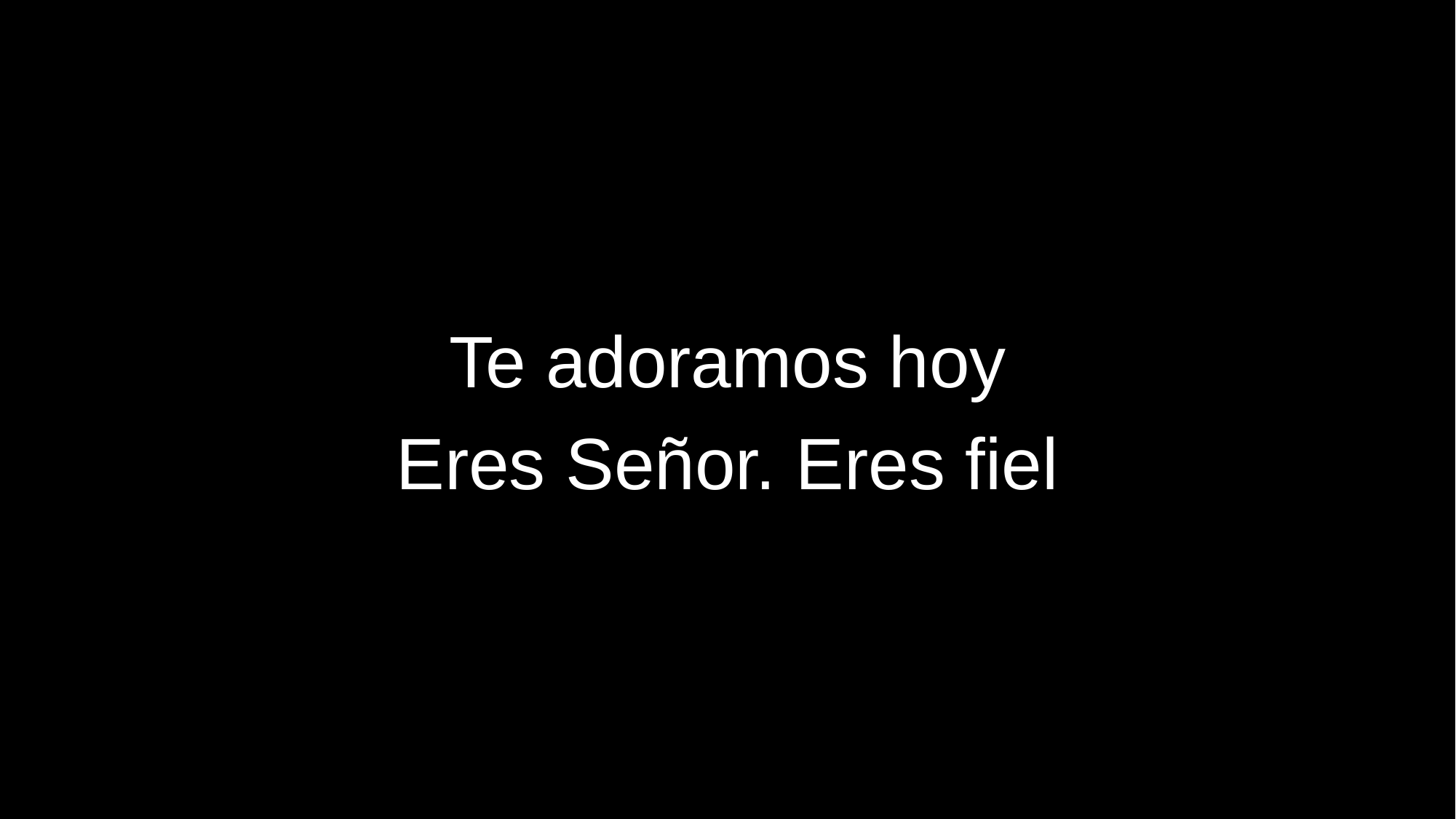

Te adoramos hoy
Eres Señor. Eres fiel